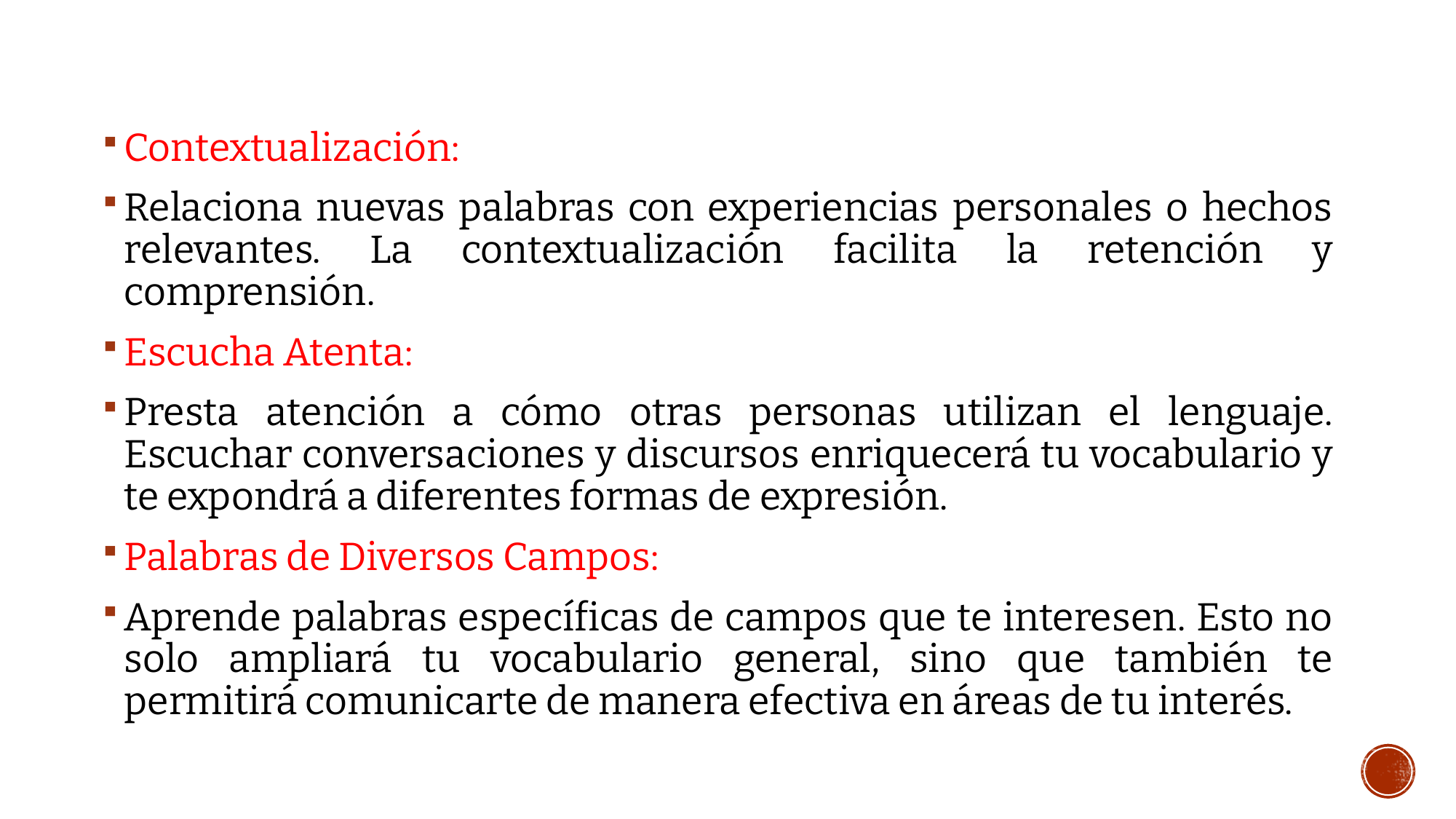

Contextualización:
Relaciona nuevas palabras con experiencias personales o hechos relevantes. La contextualización facilita la retención y comprensión.
Escucha Atenta:
Presta atención a cómo otras personas utilizan el lenguaje. Escuchar conversaciones y discursos enriquecerá tu vocabulario y te expondrá a diferentes formas de expresión.
Palabras de Diversos Campos:
Aprende palabras específicas de campos que te interesen. Esto no solo ampliará tu vocabulario general, sino que también te permitirá comunicarte de manera efectiva en áreas de tu interés.